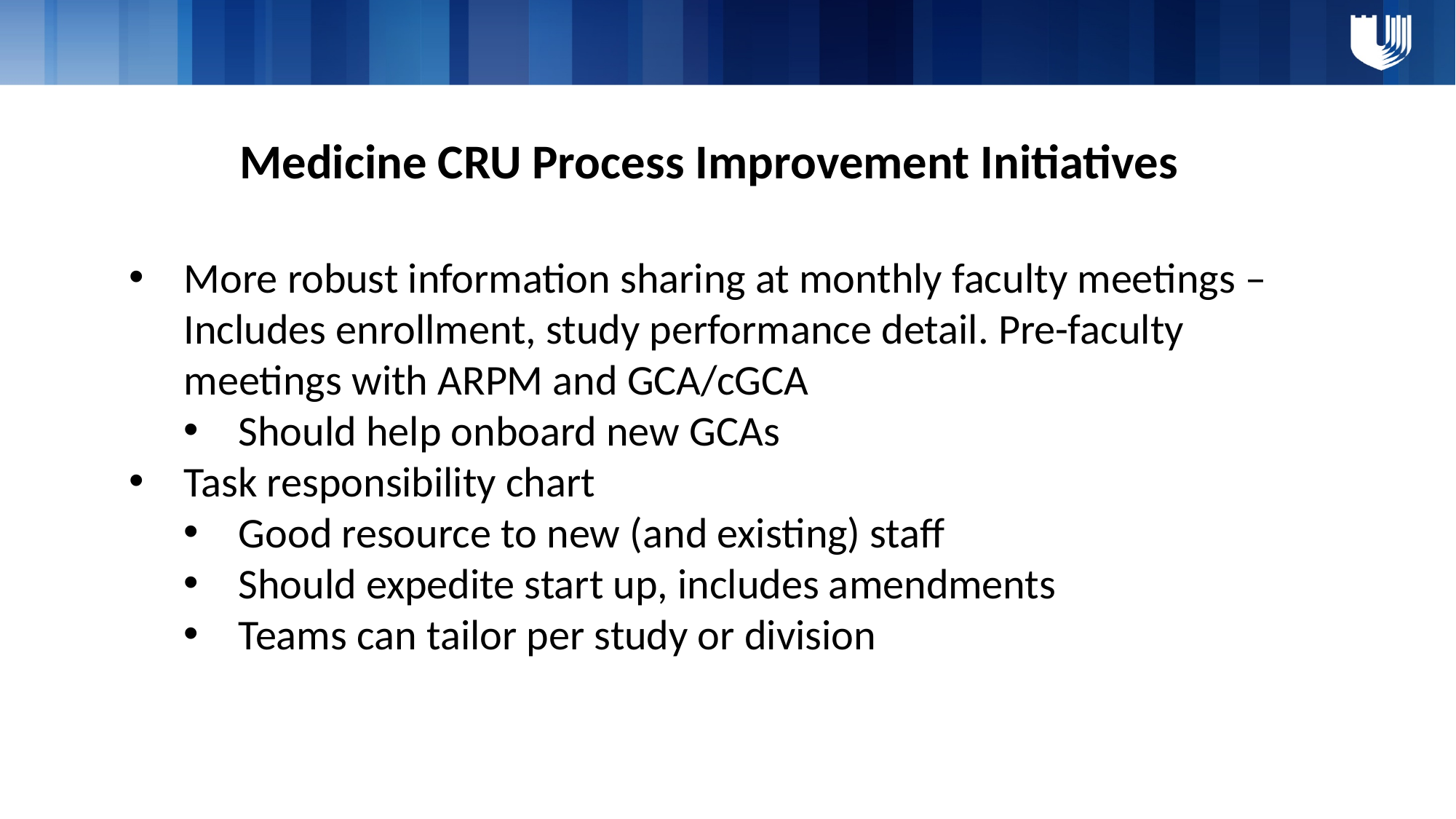

Medicine CRU Process Improvement Initiatives

More robust information sharing at monthly faculty meetings – Includes enrollment, study performance detail. Pre-faculty meetings with ARPM and GCA/cGCA
Should help onboard new GCAs
Task responsibility chart
Good resource to new (and existing) staff
Should expedite start up, includes amendments
Teams can tailor per study or division